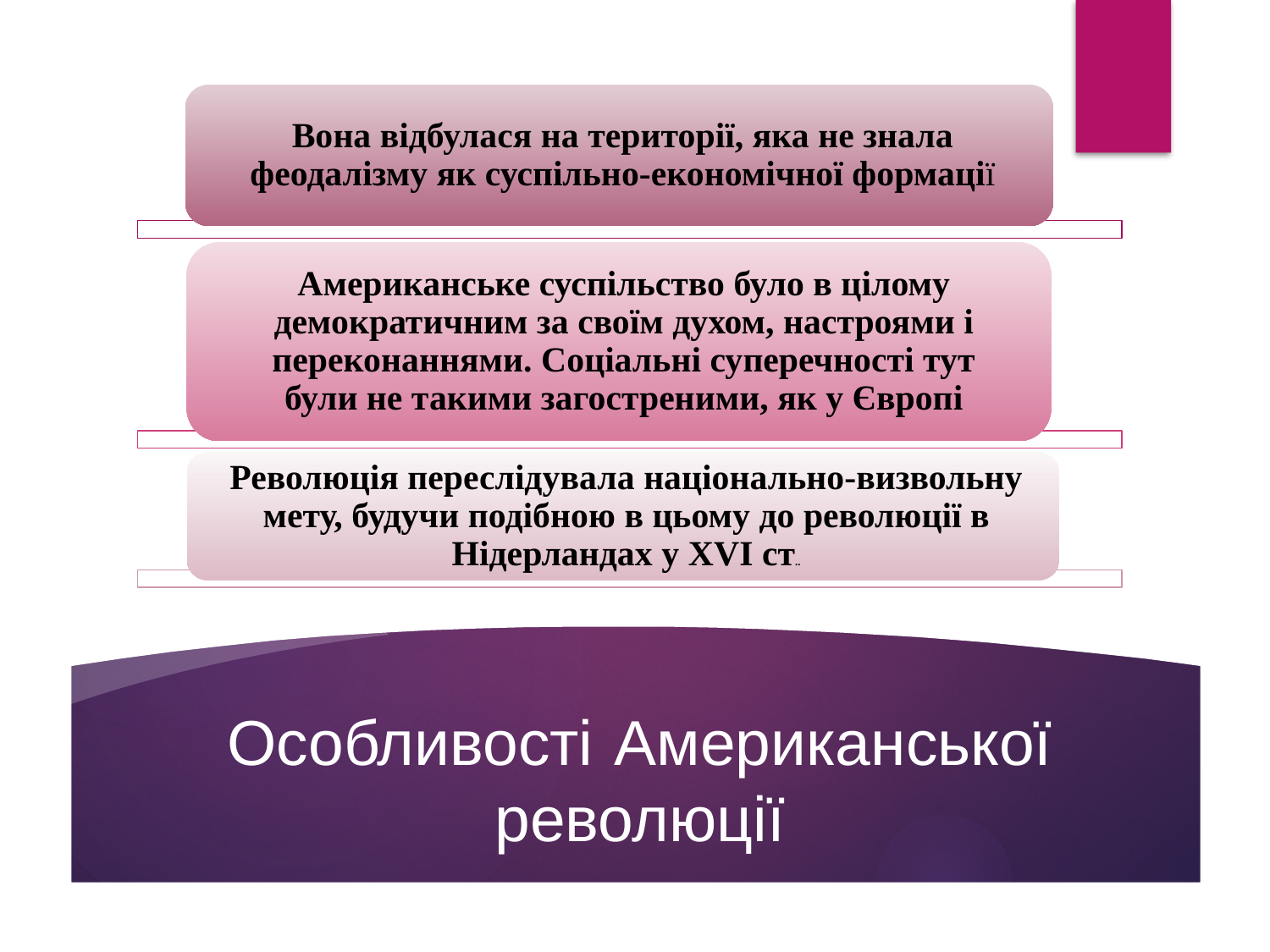

Вона відбулася на території, яка не знала феодалізму як суспільно-економічної формації
Американське суспільство було в цілому демократичним за своїм духом, настроями і переконаннями. Соціальні суперечності тут були не такими загостреними, як у Європі
Революція переслідувала національно-визвольну мету, будучи подібною в цьому до революції в Нідерландах у XVI ст..
Особливості Американської революції